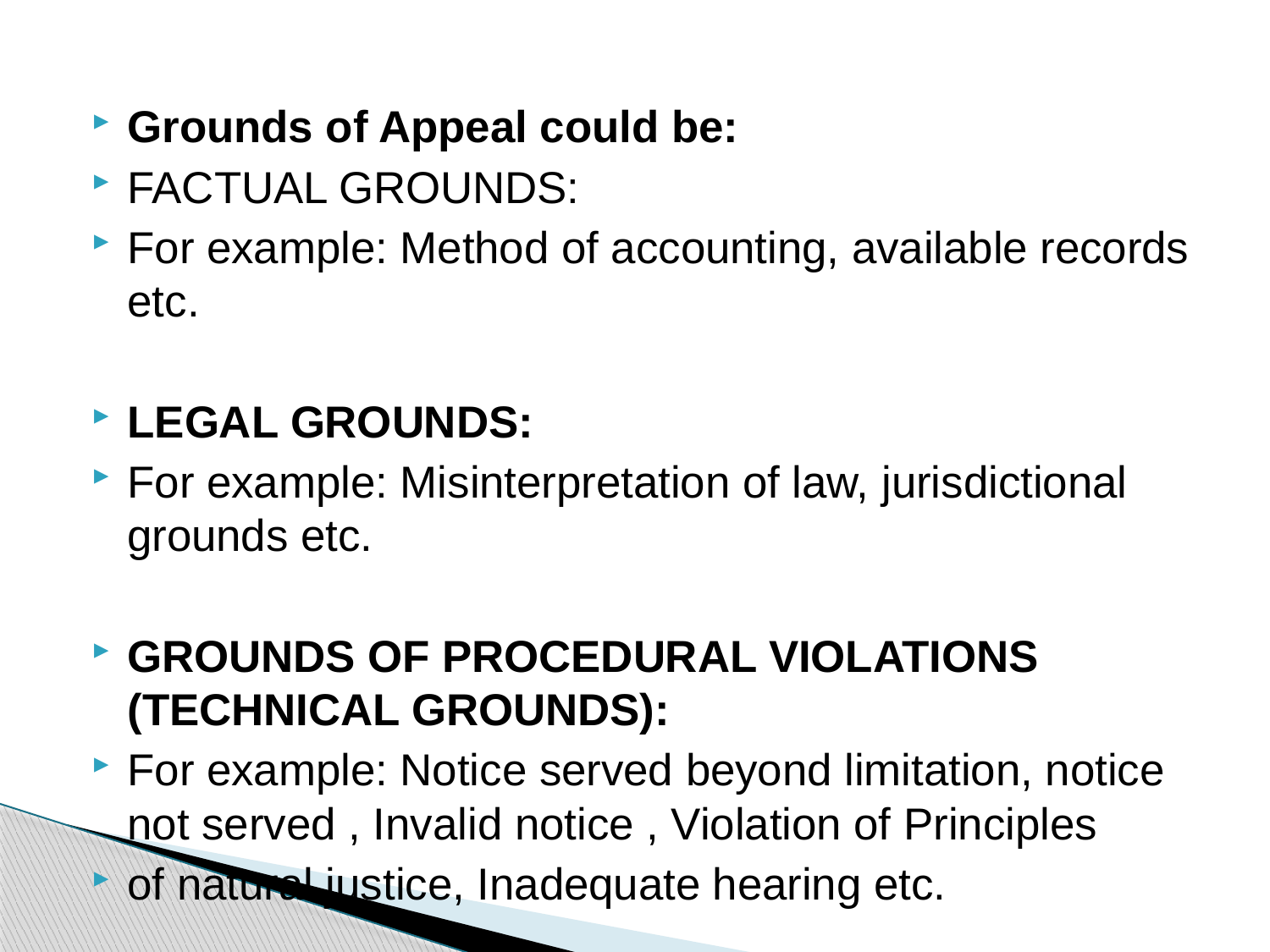

Grounds of Appeal could be:
FACTUAL GROUNDS:
For example: Method of accounting, available records etc.

LEGAL GROUNDS:
For example: Misinterpretation of law, jurisdictional grounds etc.

GROUNDS OF PROCEDURAL VIOLATIONS (TECHNICAL GROUNDS):
For example: Notice served beyond limitation, notice not served , Invalid notice , Violation of Principles
of natural justice, Inadequate hearing etc.